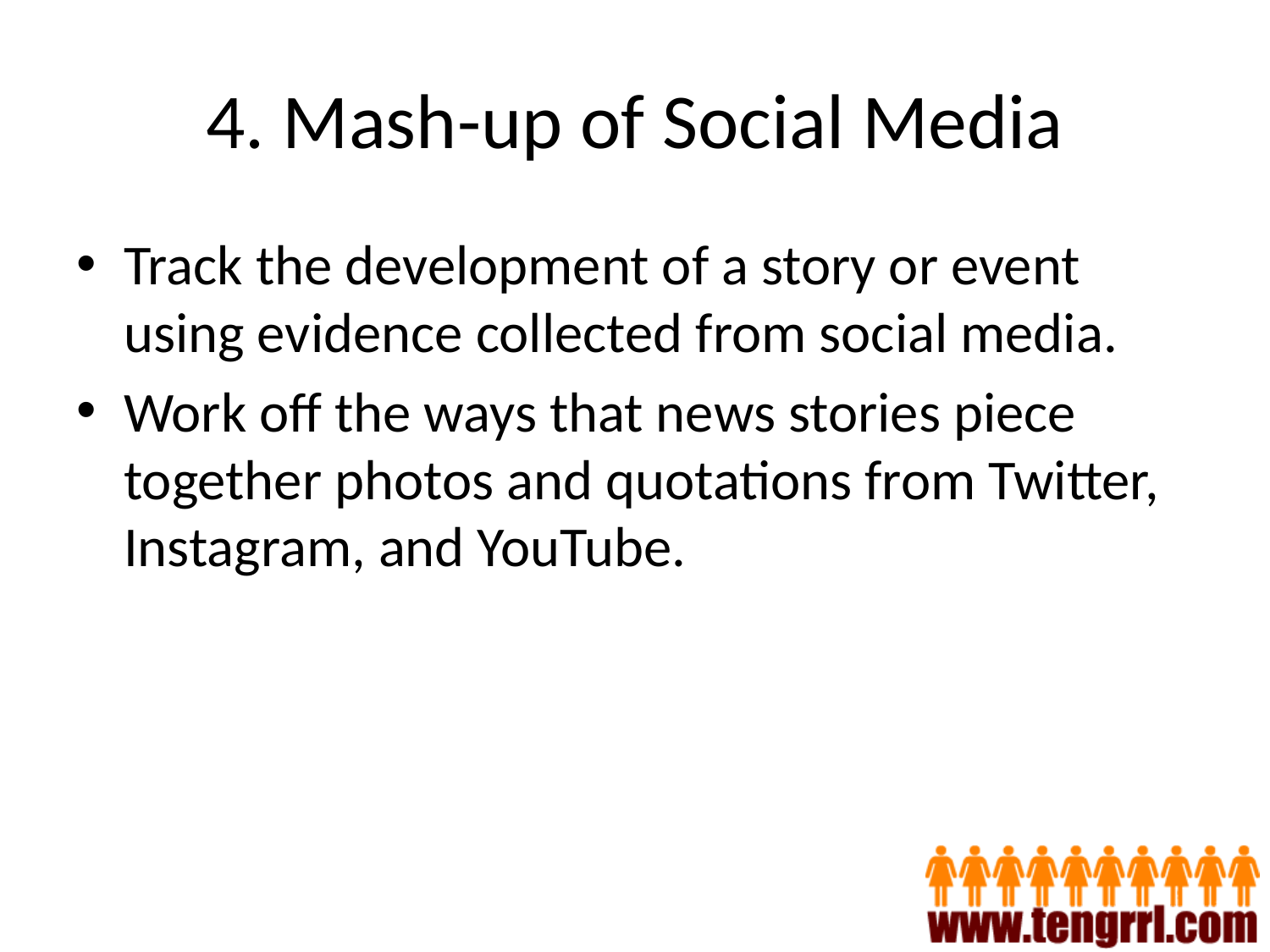

# 4. Mash-up of Social Media
Track the development of a story or event using evidence collected from social media.
Work off the ways that news stories piece together photos and quotations from Twitter, Instagram, and YouTube.